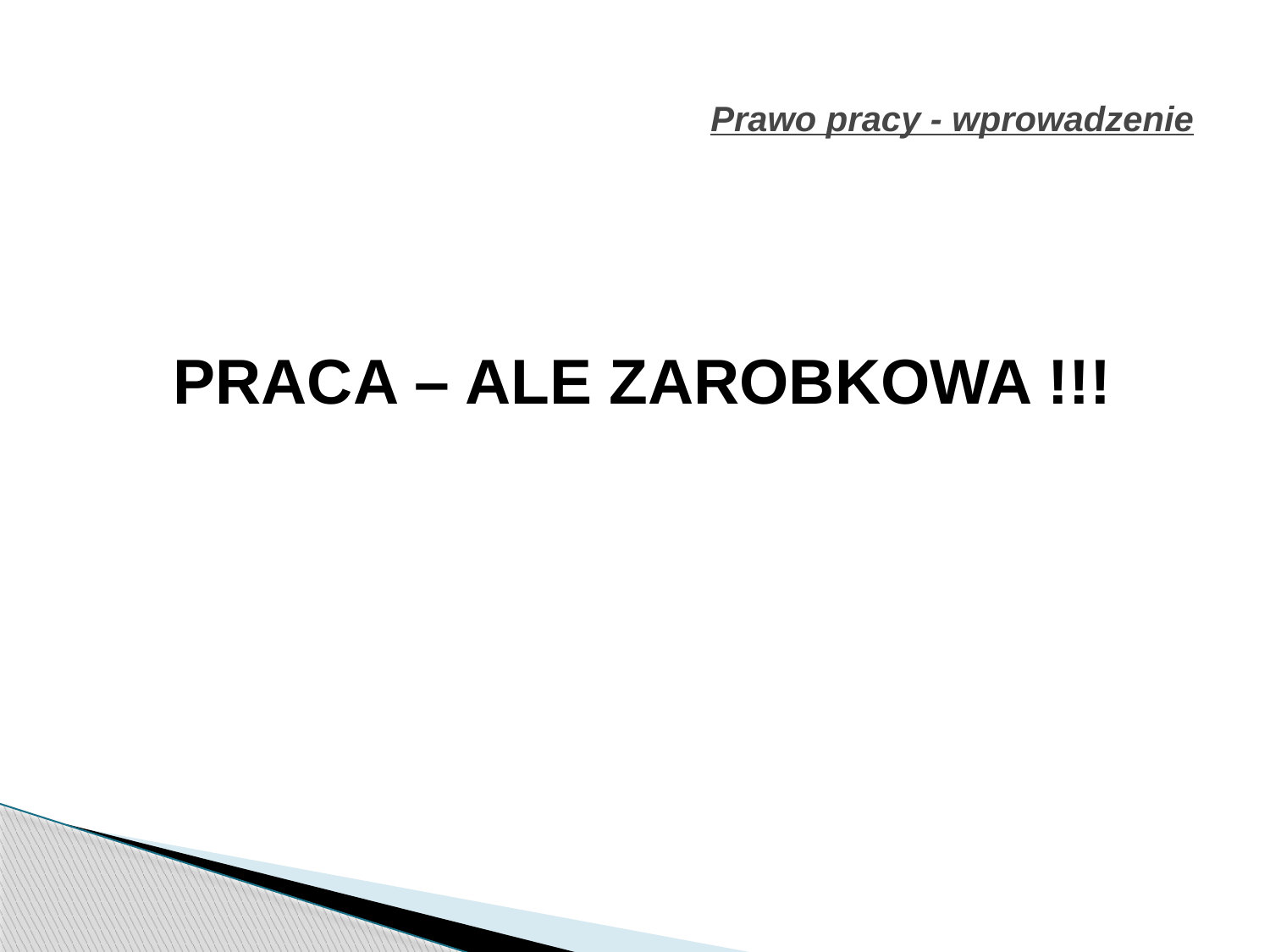

# Prawo pracy - wprowadzenie

PRACA – ALE ZAROBKOWA !!!